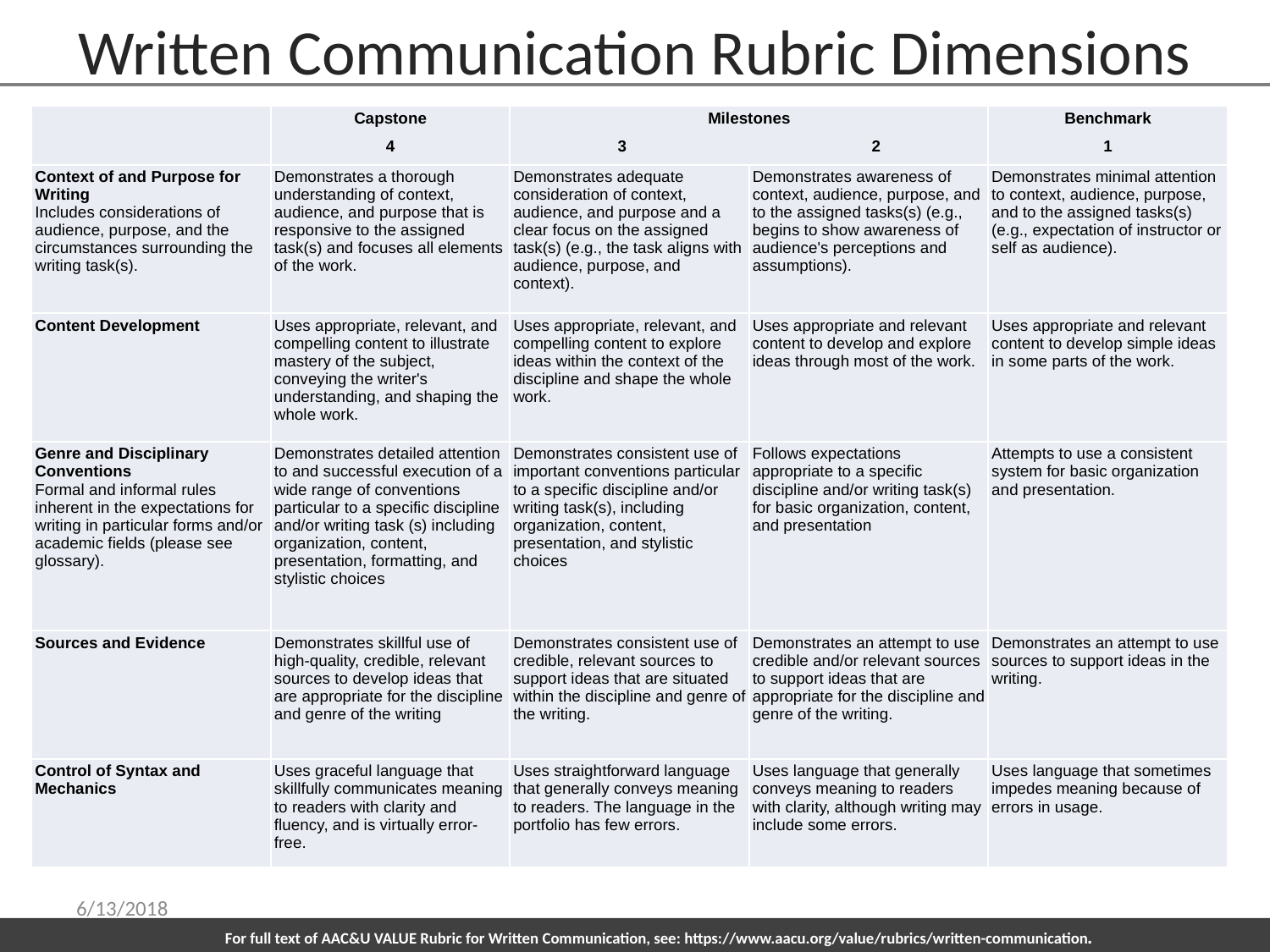

Written Communication Rubric Dimensions
|  | Capstone 4 | Milestones 3 2 |  | Benchmark 1 |
| --- | --- | --- | --- | --- |
| Context of and Purpose for Writing Includes considerations of audience, purpose, and the circumstances surrounding the writing task(s). | Demonstrates a thorough understanding of context, audience, and purpose that is responsive to the assigned task(s) and focuses all elements of the work. | Demonstrates adequate consideration of context, audience, and purpose and a clear focus on the assigned task(s) (e.g., the task aligns with audience, purpose, and context). | Demonstrates awareness of context, audience, purpose, and to the assigned tasks(s) (e.g., begins to show awareness of audience's perceptions and assumptions). | Demonstrates minimal attention to context, audience, purpose, and to the assigned tasks(s) (e.g., expectation of instructor or self as audience). |
| Content Development | Uses appropriate, relevant, and compelling content to illustrate mastery of the subject, conveying the writer's understanding, and shaping the whole work. | Uses appropriate, relevant, and compelling content to explore ideas within the context of the discipline and shape the whole work. | Uses appropriate and relevant content to develop and explore ideas through most of the work. | Uses appropriate and relevant content to develop simple ideas in some parts of the work. |
| Genre and Disciplinary Conventions Formal and informal rules inherent in the expectations for writing in particular forms and/or academic fields (please see glossary). | Demonstrates detailed attention to and successful execution of a wide range of conventions particular to a specific discipline and/or writing task (s) including  organization, content, presentation, formatting, and stylistic choices | Demonstrates consistent use of important conventions particular to a specific discipline and/or writing task(s), including organization, content, presentation, and stylistic choices | Follows expectations appropriate to a specific discipline and/or writing task(s) for basic organization, content, and presentation | Attempts to use a consistent system for basic organization and presentation. |
| Sources and Evidence | Demonstrates skillful use of high-quality, credible, relevant sources to develop ideas that are appropriate for the discipline and genre of the writing | Demonstrates consistent use of credible, relevant sources to support ideas that are situated within the discipline and genre of the writing. | Demonstrates an attempt to use credible and/or relevant sources to support ideas that are appropriate for the discipline and genre of the writing. | Demonstrates an attempt to use sources to support ideas in the writing. |
| Control of Syntax and Mechanics | Uses graceful language that skillfully communicates meaning to readers with clarity and fluency, and is virtually error-free. | Uses straightforward language that generally conveys meaning to readers. The language in the portfolio has few errors. | Uses language that generally conveys meaning to readers with clarity, although writing may include some errors. | Uses language that sometimes impedes meaning because of errors in usage. |
6/13/2018

For full text of AAC&U VALUE Rubric for Written Communication, see: https://www.aacu.org/value/rubrics/written-communication.